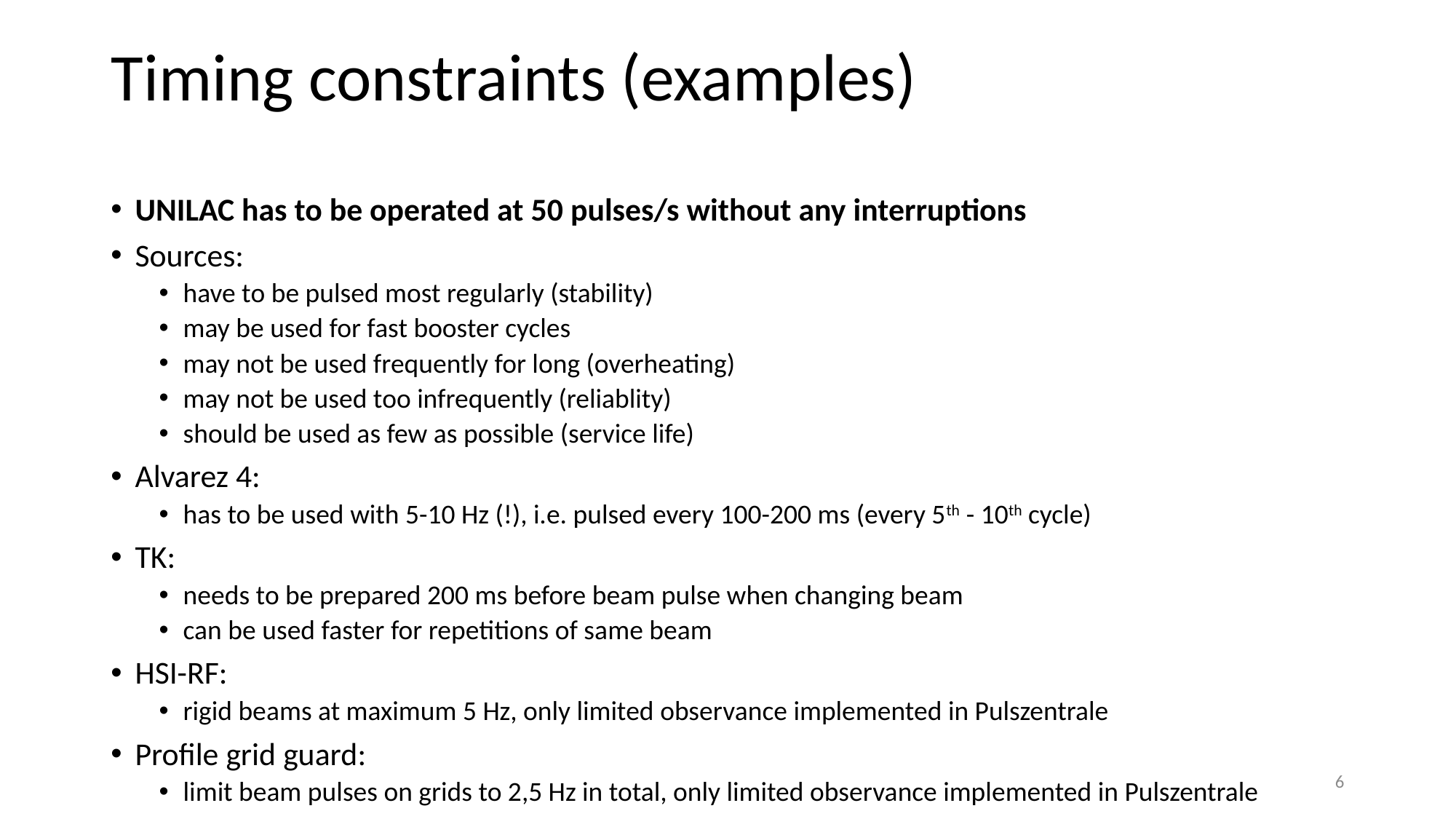

# Timing constraints (examples)
UNILAC has to be operated at 50 pulses/s without any interruptions
Sources:
have to be pulsed most regularly (stability)
may be used for fast booster cycles
may not be used frequently for long (overheating)
may not be used too infrequently (reliablity)
should be used as few as possible (service life)
Alvarez 4:
has to be used with 5-10 Hz (!), i.e. pulsed every 100-200 ms (every 5th - 10th cycle)
TK:
needs to be prepared 200 ms before beam pulse when changing beam
can be used faster for repetitions of same beam
HSI-RF:
rigid beams at maximum 5 Hz, only limited observance implemented in Pulszentrale
Profile grid guard:
limit beam pulses on grids to 2,5 Hz in total, only limited observance implemented in Pulszentrale

6